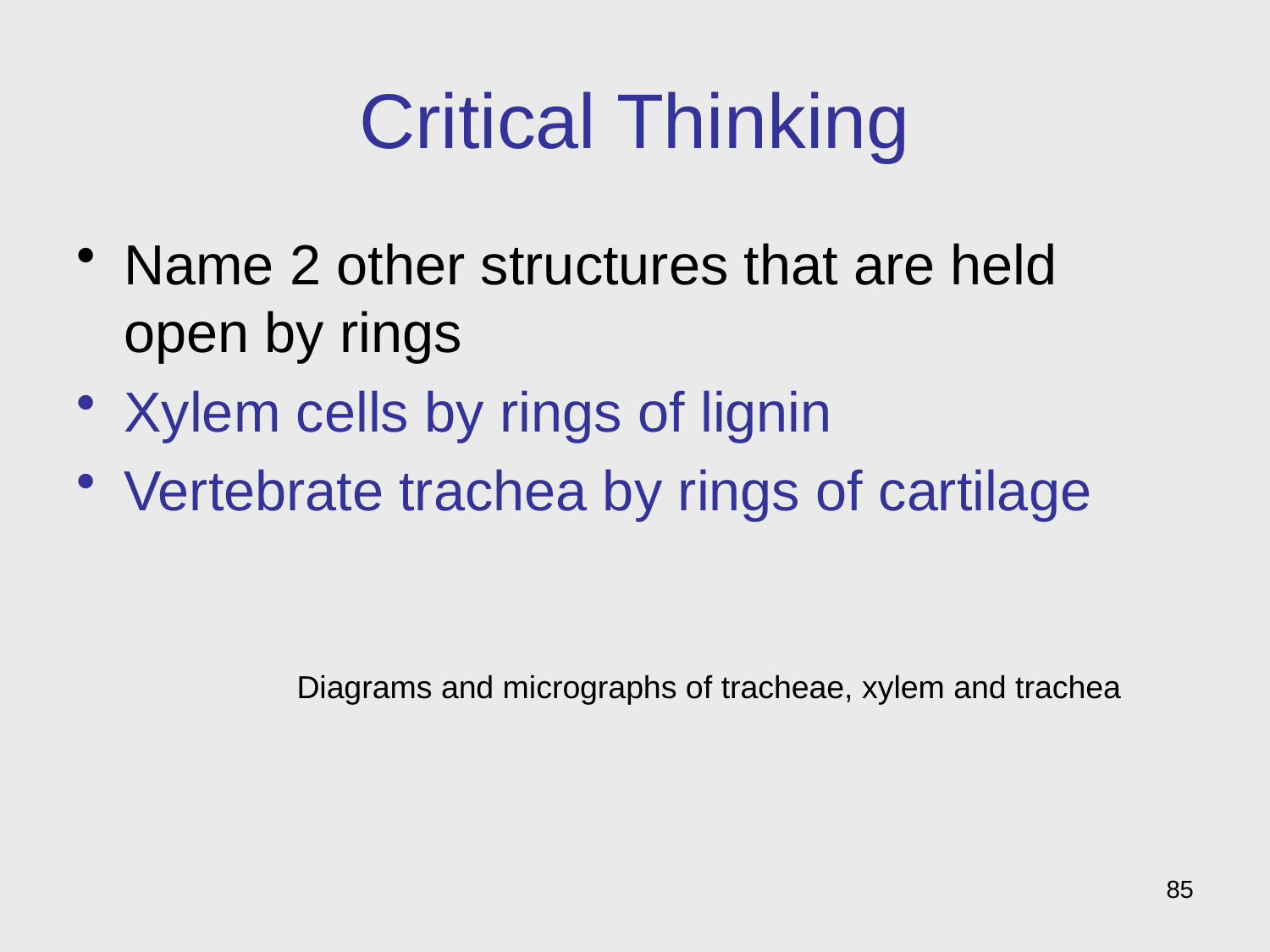

# Critical Thinking
Name 2 other structures that are held open by rings
Xylem cells by rings of lignin
Vertebrate trachea by rings of cartilage
Diagrams and micrographs of tracheae, xylem and trachea
85